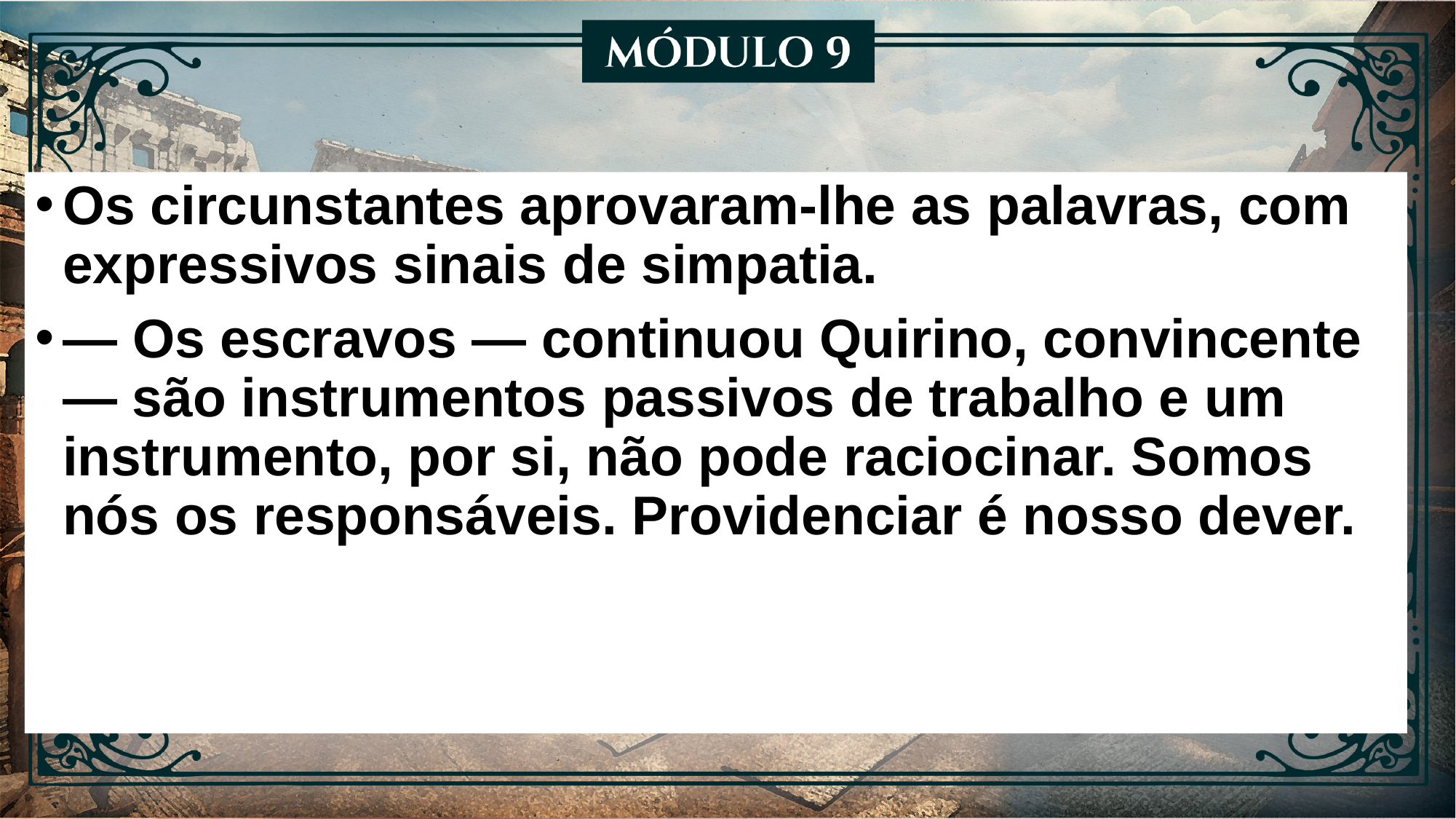

Os circunstantes aprovaram-lhe as palavras, com expressivos sinais de simpatia.
— Os escravos — continuou Quirino, convincente — são instrumentos passivos de trabalho e um instrumento, por si, não pode raciocinar. Somos nós os responsáveis. Providenciar é nosso dever.